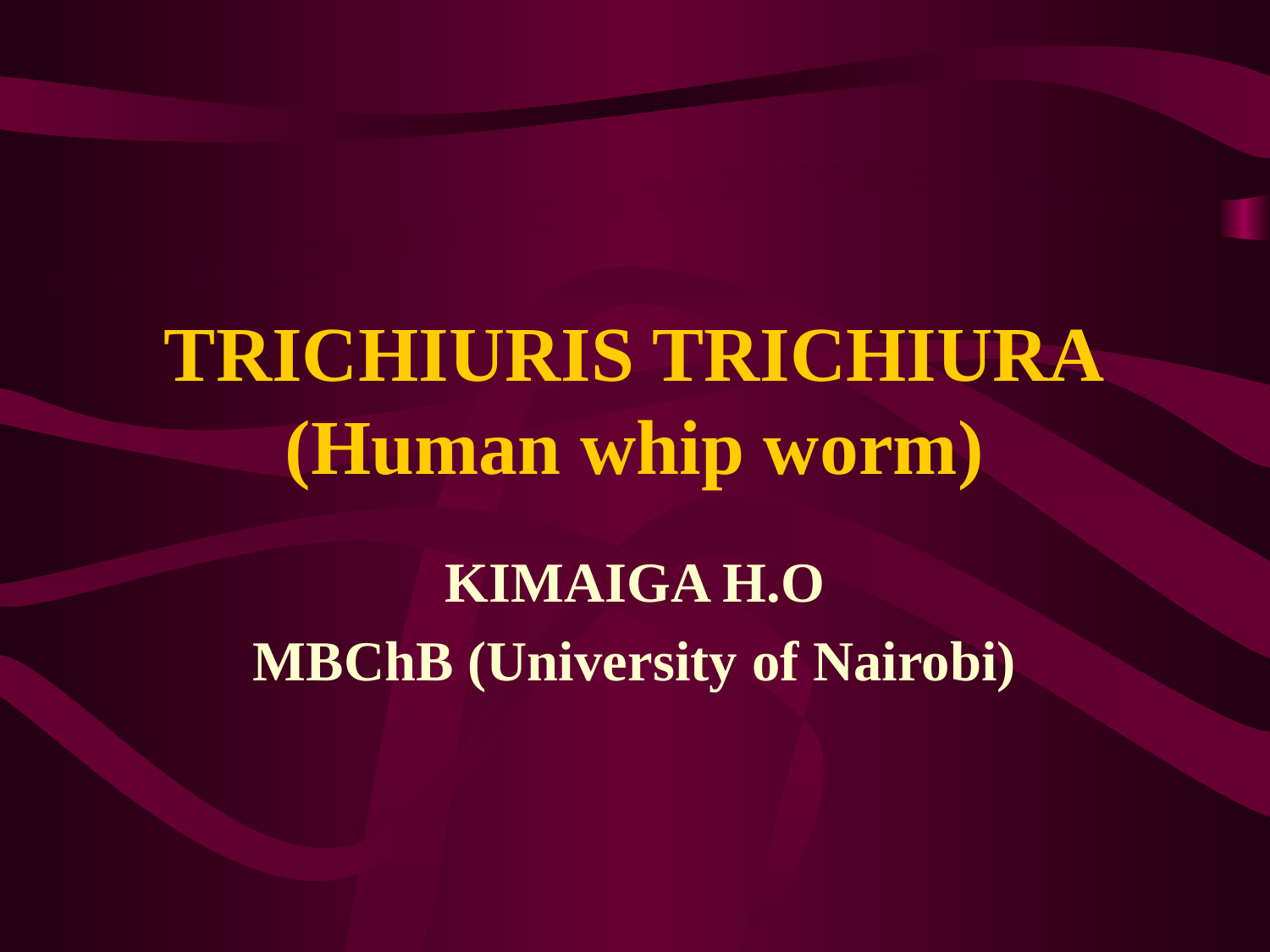

# TRICHIURIS TRICHIURA (Human whip worm)
KIMAIGA H.O
MBChB (University of Nairobi)